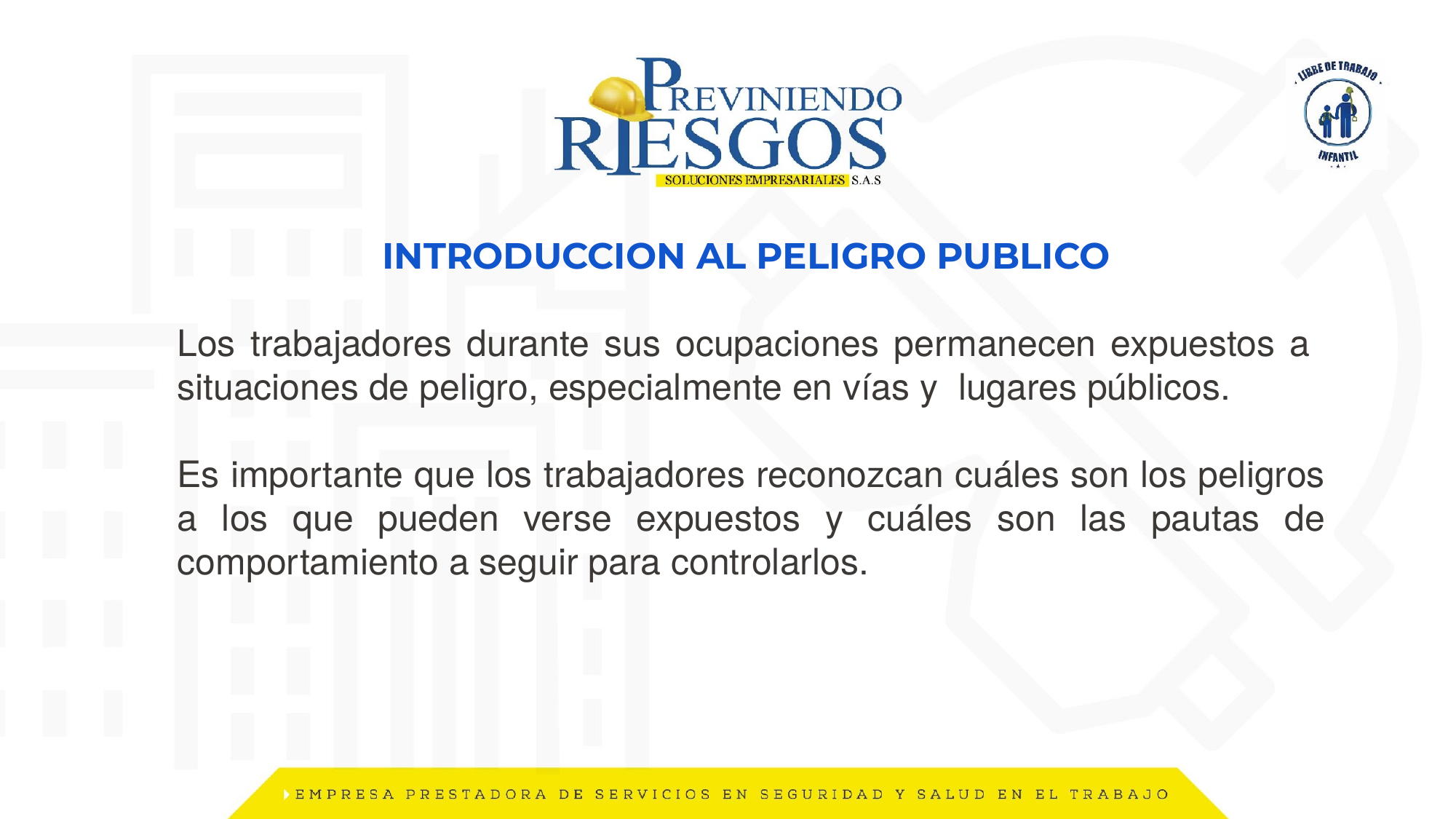

INTRODUCCION AL PELIGRO PUBLICO

Los trabajadores durante sus ocupaciones permanecen expuestos a  situaciones de peligro, especialmente en vías y  lugares públicos.

Es importante que los trabajadores reconozcan cuáles son los peligros a los que pueden verse expuestos y cuáles son las pautas de comportamiento a seguir para controlarlos.